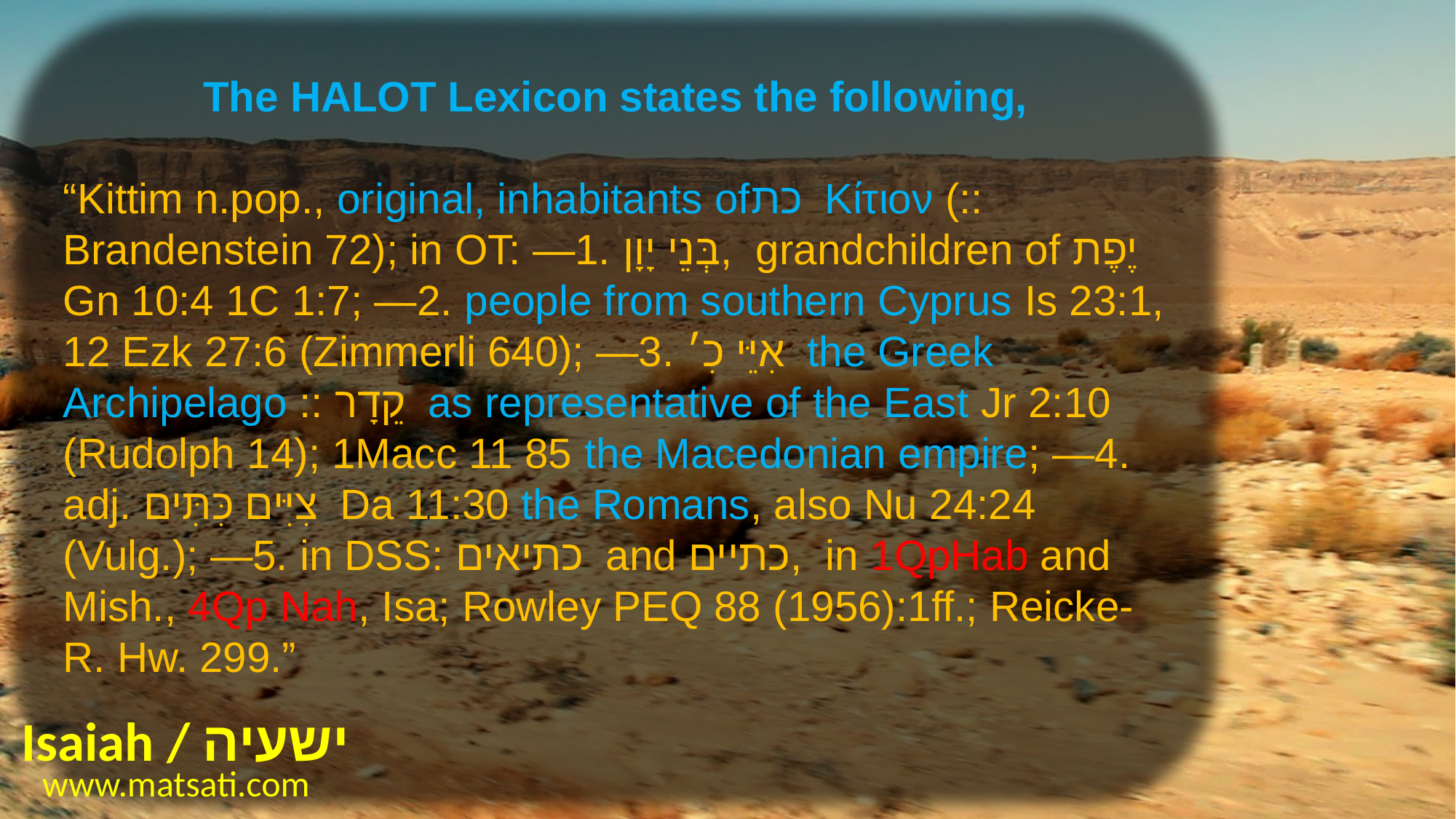

The HALOT Lexicon states the following,

“Kittim n.pop., original, inhabitants ofכת  Κίτιον (:: Brandenstein 72); in OT: —1. בְּנֵי יָוָן,  grandchildren of יֶפֶת Gn 10:4 1C 1:7; —2. people from southern Cyprus Is 23:1, 12 Ezk 27:6 (Zimmerli 640); —3. אִיֵּי כִ׳  the Greek Archipelago :: קֵדָר  as representative of the East Jr 2:10 (Rudolph 14); 1Macc 11 85 the Macedonian empire; —4. adj. צִיִּים כִּתִּים  Da 11:30 the Romans, also Nu 24:24 (Vulg.); —5. in DSS: כתיאים  and כתיים,  in 1QpHab and Mish., 4Qp Nah, Isa; Rowley PEQ 88 (1956):1ff.; Reicke-R. Hw. 299.”
Isaiah / ישעיה
www.matsati.com